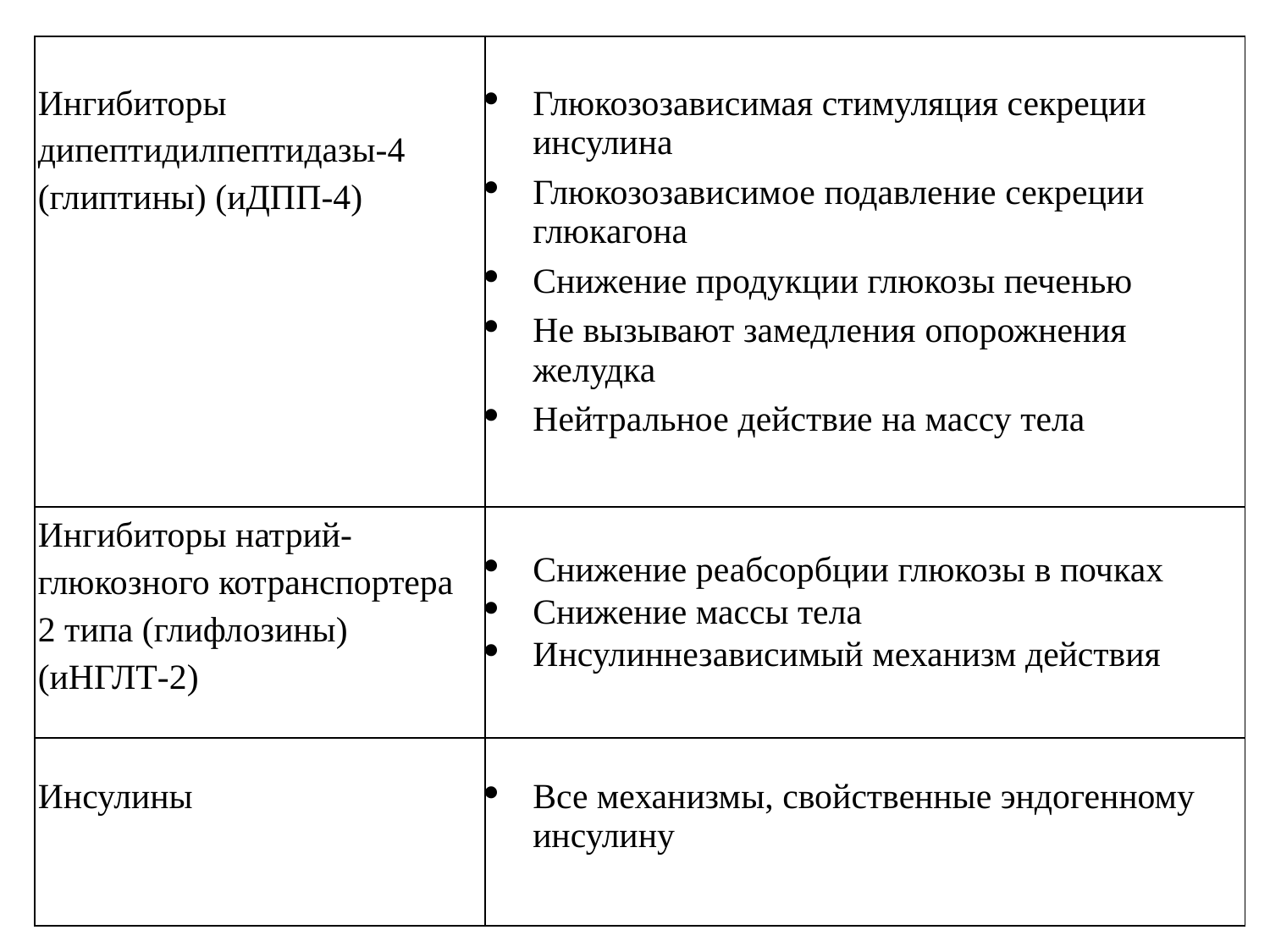

| Ингибиторы дипептидилпептидазы-4 (глиптины) (иДПП-4) | Глюкозозависимая стимуляция секреции инсулина Глюкозозависимое подавление секреции глюкагона Снижение продукции глюкозы печенью Не вызывают замедления опорожнения желудка Нейтральное действие на массу тела |
| --- | --- |
| Ингибиторы натрий-глюкозного котранспортера 2 типа (глифлозины) (иНГЛТ-2) | Снижение реабсорбции глюкозы в почках Снижение массы тела Инсулиннезависимый механизм действия |
| Инсулины | Все механизмы, свойственные эндогенному инсулину |